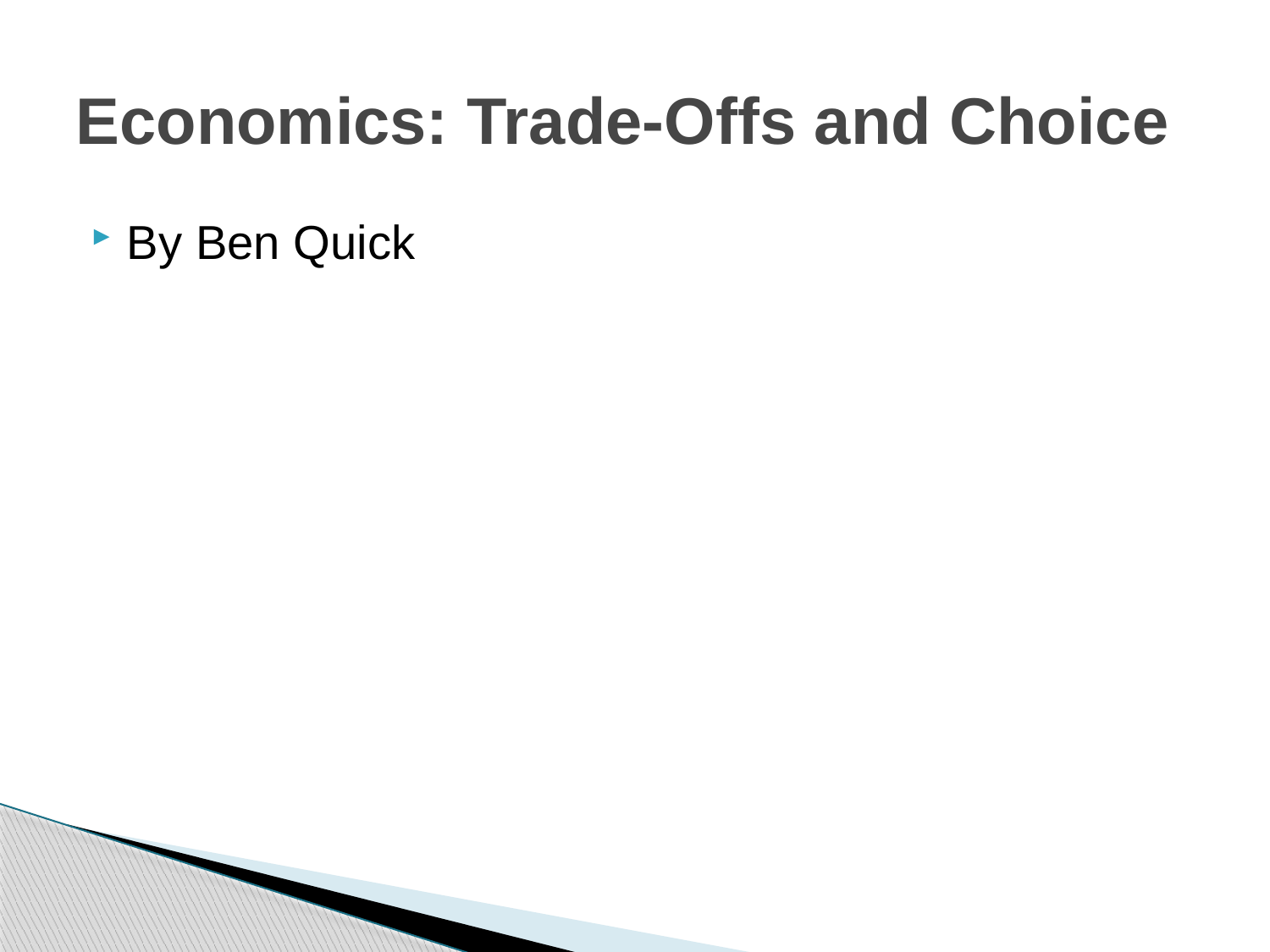

# Economics: Trade-Offs and Choice
By Ben Quick